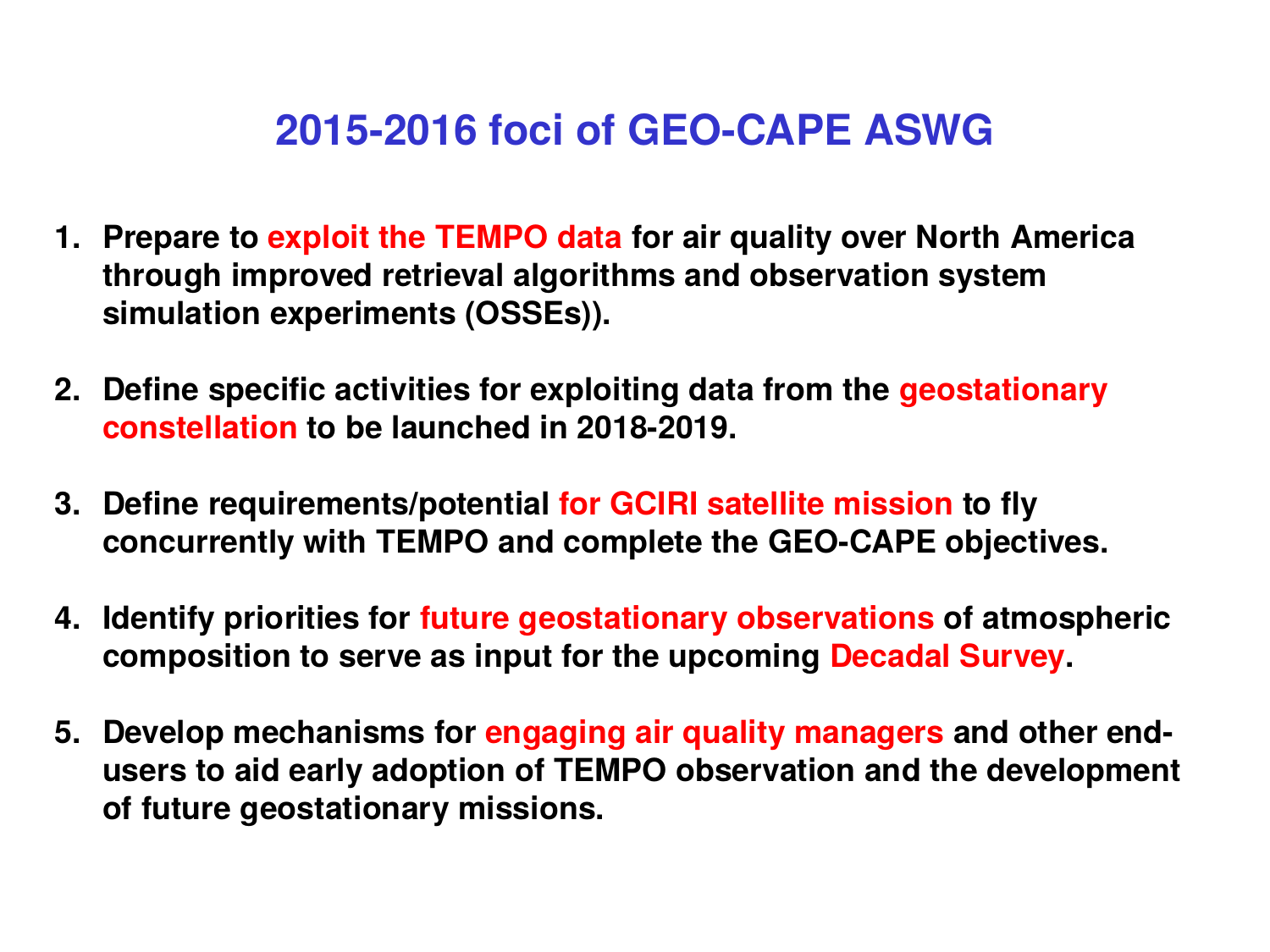

# 2015-2016 foci of GEO-CAPE ASWG
Prepare to exploit the TEMPO data for air quality over North America through improved retrieval algorithms and observation system simulation experiments (OSSEs)).

Define specific activities for exploiting data from the geostationary constellation to be launched in 2018-2019.

Define requirements/potential for GCIRI satellite mission to fly concurrently with TEMPO and complete the GEO-CAPE objectives.

Identify priorities for future geostationary observations of atmospheric composition to serve as input for the upcoming Decadal Survey.

Develop mechanisms for engaging air quality managers and other end-users to aid early adoption of TEMPO observation and the development of future geostationary missions.